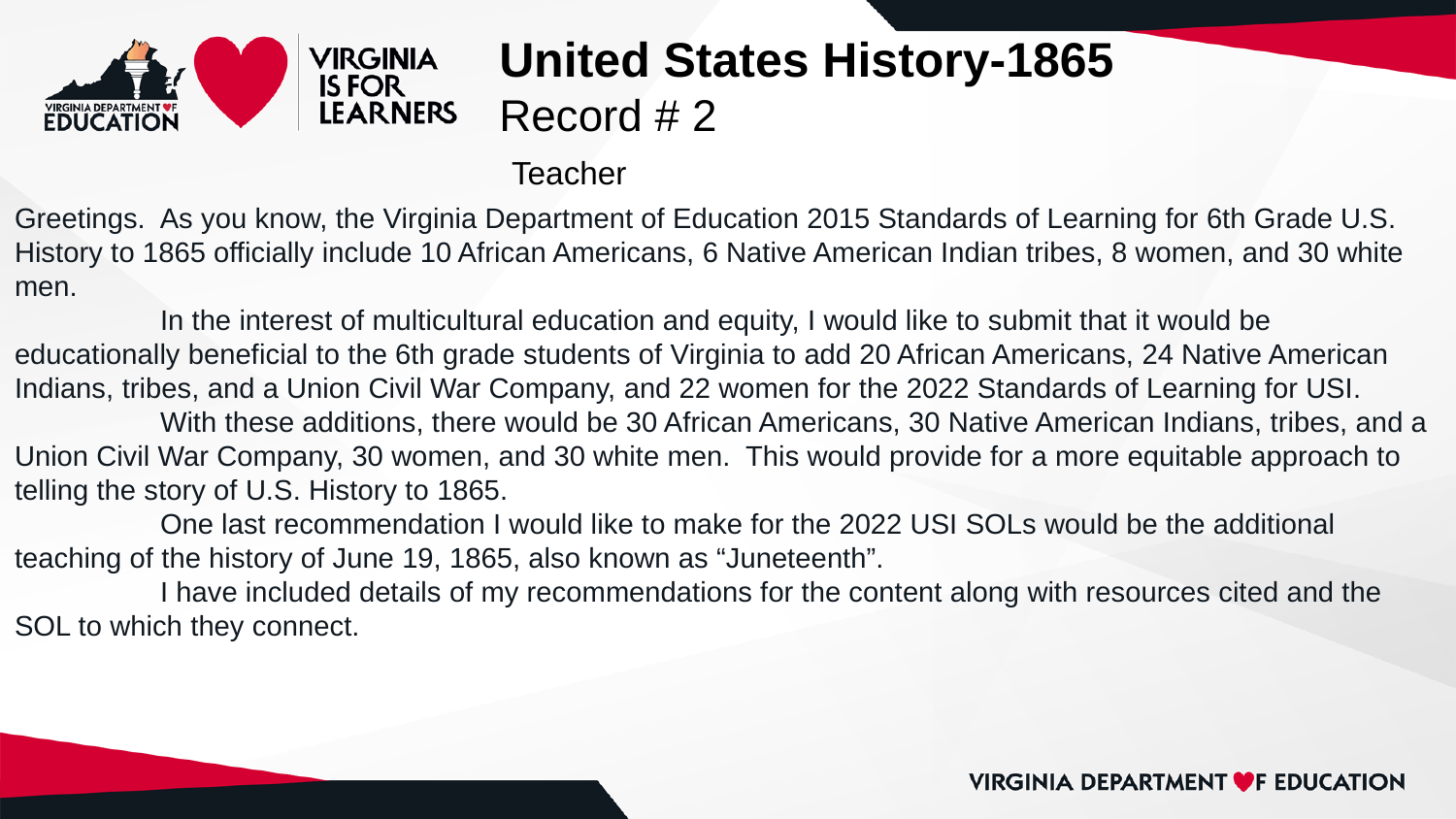

# United States History-1865
Record # 2
 Teacher
Greetings.  As you know, the Virginia Department of Education 2015 Standards of Learning for 6th Grade U.S. History to 1865 officially include 10 African Americans, 6 Native American Indian tribes, 8 women, and 30 white men.
	In the interest of multicultural education and equity, I would like to submit that it would be educationally beneficial to the 6th grade students of Virginia to add 20 African Americans, 24 Native American Indians, tribes, and a Union Civil War Company, and 22 women for the 2022 Standards of Learning for USI.
	With these additions, there would be 30 African Americans, 30 Native American Indians, tribes, and a Union Civil War Company, 30 women, and 30 white men.  This would provide for a more equitable approach to telling the story of U.S. History to 1865.
	One last recommendation I would like to make for the 2022 USI SOLs would be the additional teaching of the history of June 19, 1865, also known as “Juneteenth”.
	I have included details of my recommendations for the content along with resources cited and the SOL to which they connect.